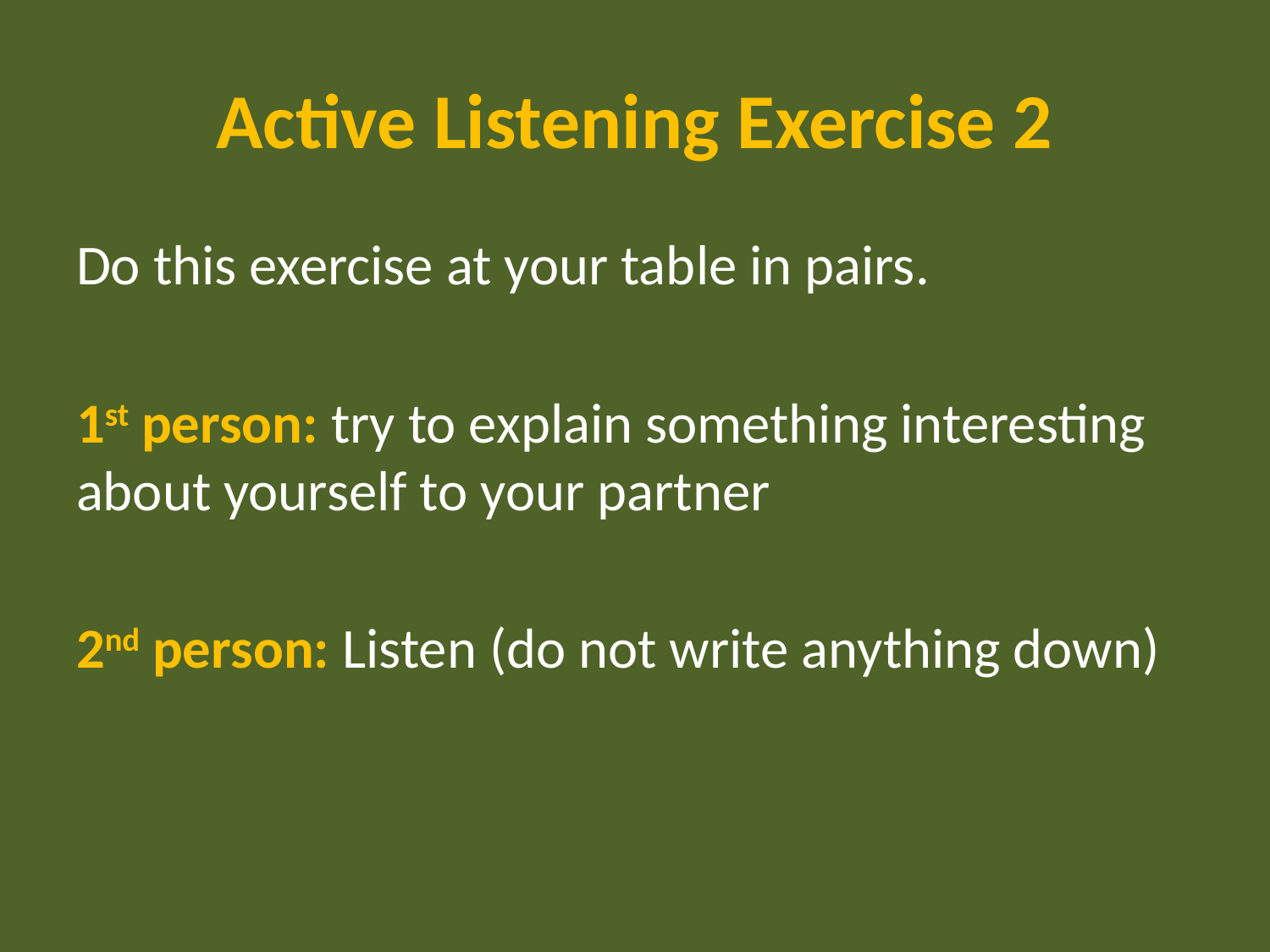

# Active Listening Exercise 2
Do this exercise at your table in pairs.

1st person: try to explain something interesting about yourself to your partner

2nd person: Listen (do not write anything down)